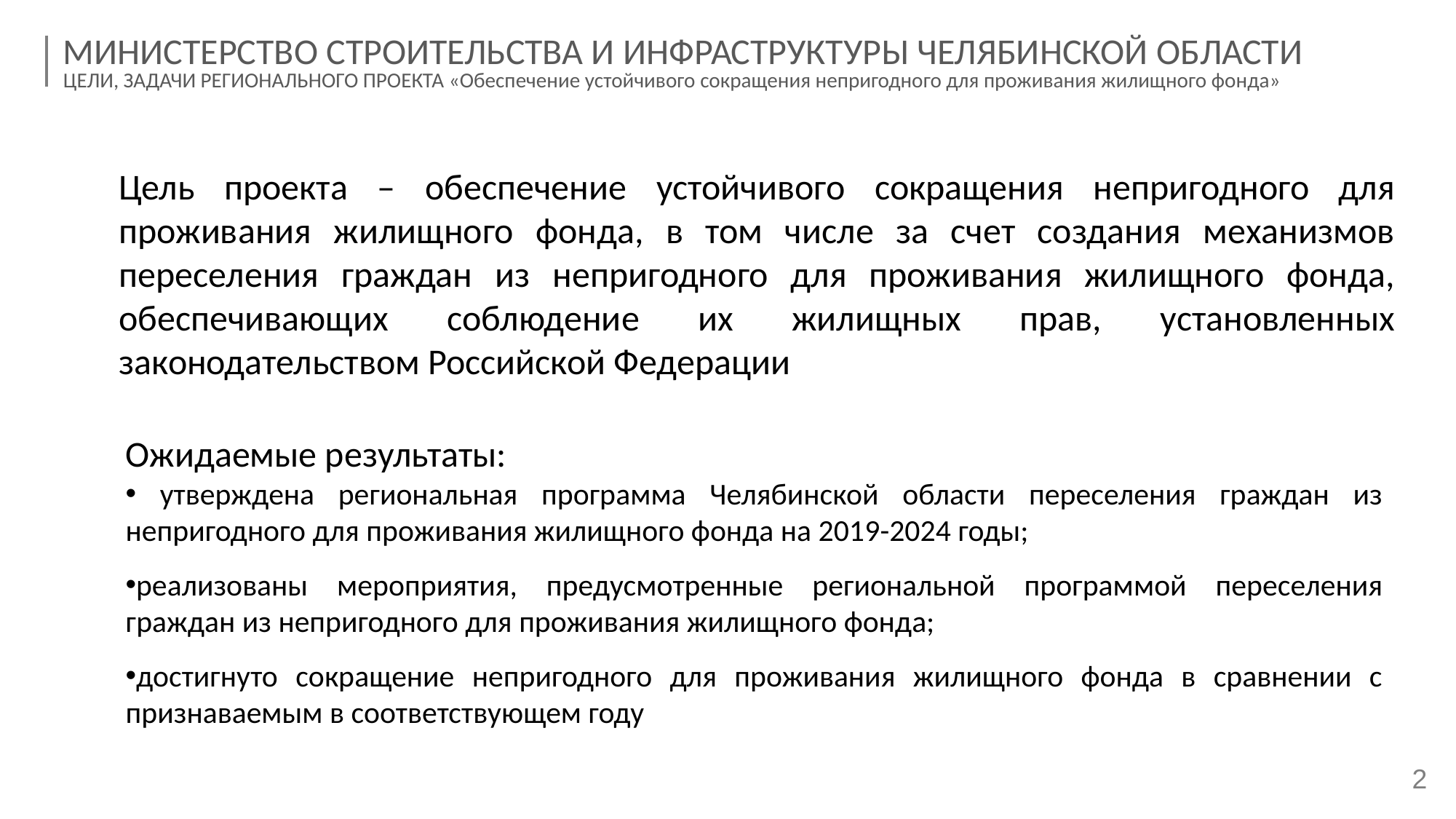

МИНИСТЕРСТВО СТРОИТЕЛЬСТВА И ИНФРАСТРУКТУРЫ ЧЕЛЯБИНСКОЙ ОБЛАСТИ
ЦЕЛИ, ЗАДАЧИ РЕГИОНАЛЬНОГО ПРОЕКТА «Обеспечение устойчивого сокращения непригодного для проживания жилищного фонда»
Цель проекта – обеспечение устойчивого сокращения непригодного для проживания жилищного фонда, в том числе за счет создания механизмов переселения граждан из непригодного для проживания жилищного фонда, обеспечивающих соблюдение их жилищных прав, установленных законодательством Российской Федерации
Ожидаемые результаты:
 утверждена региональная программа Челябинской области переселения граждан из непригодного для проживания жилищного фонда на 2019-2024 годы;
реализованы мероприятия, предусмотренные региональной программой переселения граждан из непригодного для проживания жилищного фонда;
достигнуто сокращение непригодного для проживания жилищного фонда в сравнении с признаваемым в соответствующем году
2